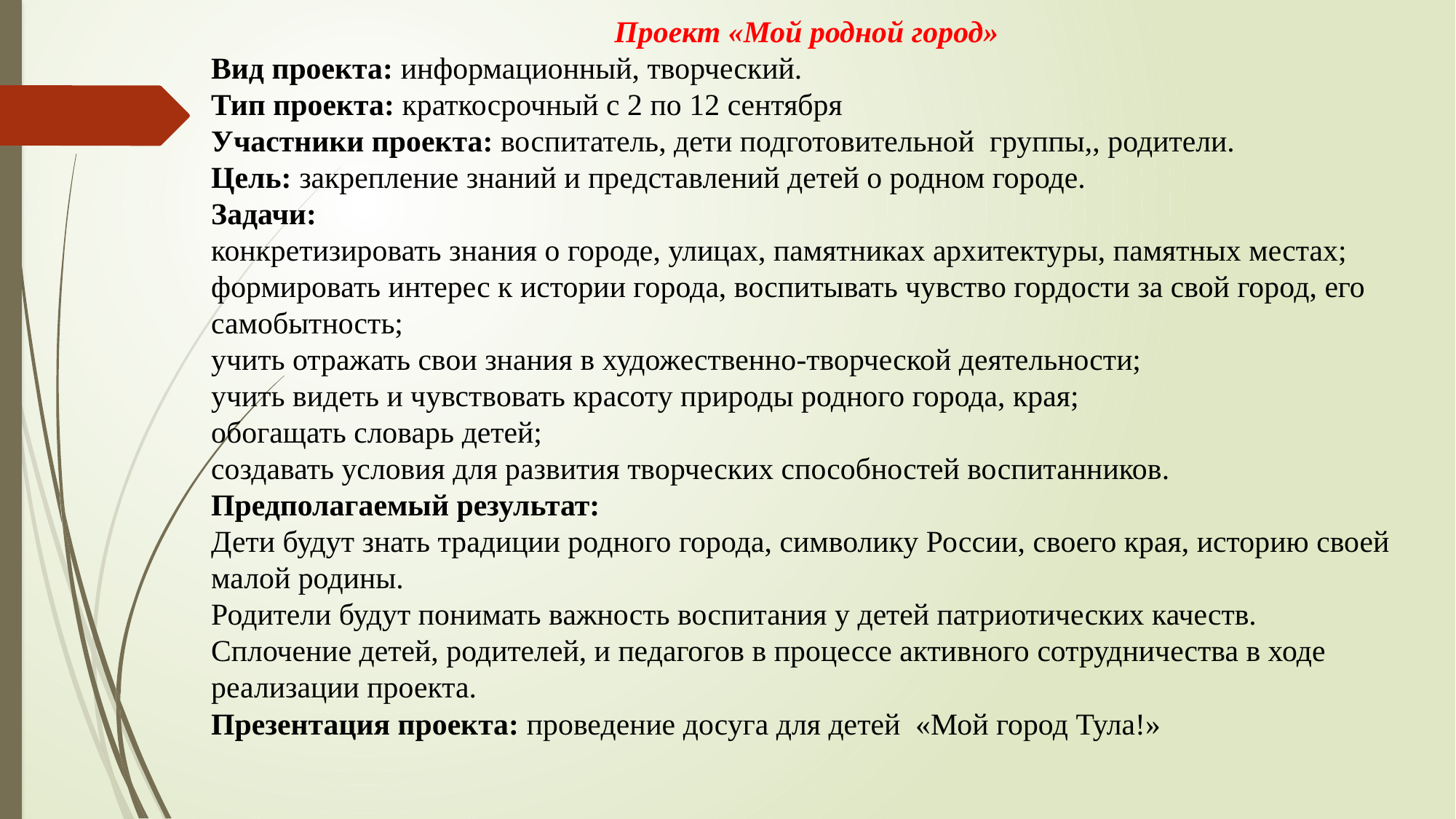

Проект «Мой родной город»
Вид проекта: информационный, творческий.
Тип проекта: краткосрочный с 2 по 12 сентября
Участники проекта: воспитатель, дети подготовительной  группы,, родители.
Цель: закрепление знаний и представлений детей о родном городе.
Задачи:
конкретизировать знания о городе, улицах, памятниках архитектуры, памятных местах;
формировать интерес к истории города, воспитывать чувство гордости за свой город, его самобытность;
учить отражать свои знания в художественно-творческой деятельности;
учить видеть и чувствовать красоту природы родного города, края;
обогащать словарь детей;
создавать условия для развития творческих способностей воспитанников.
Предполагаемый результат:
Дети будут знать традиции родного города, символику России, своего края, историю своей малой родины.
Родители будут понимать важность воспитания у детей патриотических качеств.
Сплочение детей, родителей, и педагогов в процессе активного сотрудничества в ходе реализации проекта.
Презентация проекта: проведение досуга для детей  «Мой город Тула!»